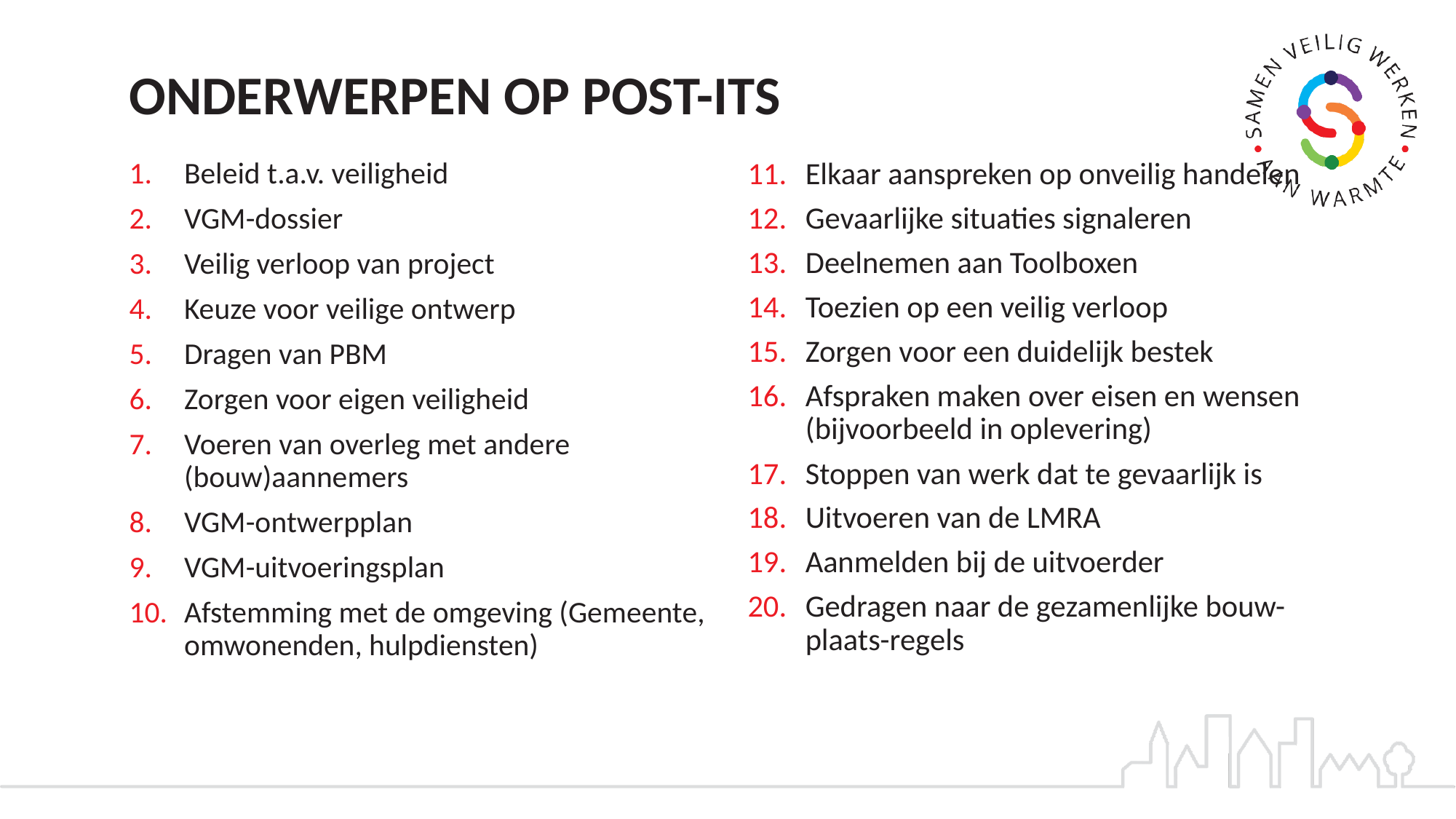

ONDERWERPEN OP POST-ITS
Beleid t.a.v. veiligheid
VGM-dossier
Veilig verloop van project
Keuze voor veilige ontwerp
Dragen van PBM
Zorgen voor eigen veiligheid
Voeren van overleg met andere (bouw)aannemers
VGM-ontwerpplan
VGM-uitvoeringsplan
Afstemming met de omgeving (Gemeente, omwonenden, hulpdiensten)

Elkaar aanspreken op onveilig handelen
Gevaarlijke situaties signaleren
Deelnemen aan Toolboxen
Toezien op een veilig verloop
Zorgen voor een duidelijk bestek
Afspraken maken over eisen en wensen (bijvoorbeeld in oplevering)
Stoppen van werk dat te gevaarlijk is
Uitvoeren van de LMRA
Aanmelden bij de uitvoerder
Gedragen naar de gezamenlijke bouw-plaats-regels